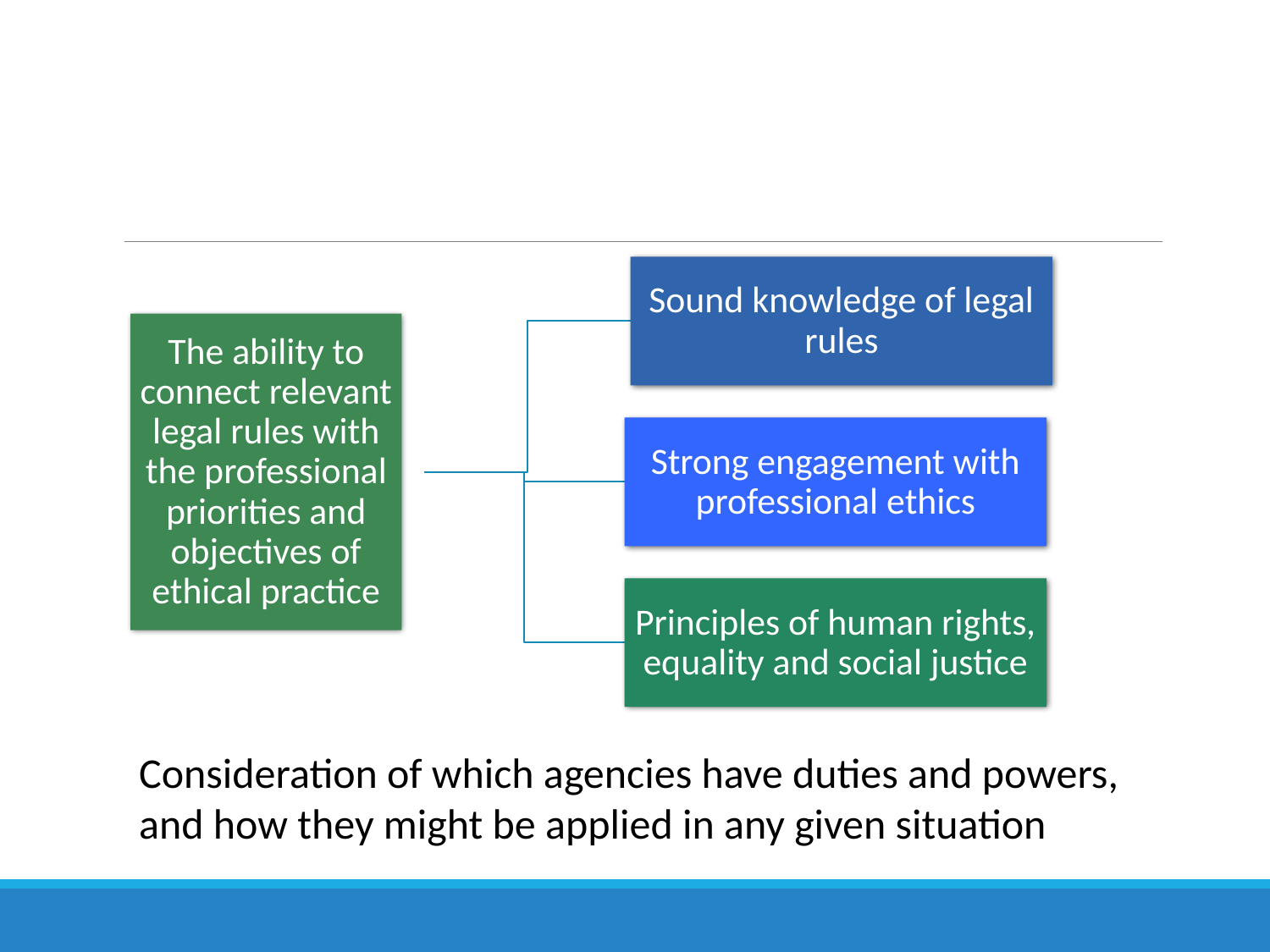

The ability to connect relevant legal rules with the professional priorities and objectives of ethical practice
Sound knowledge of legal rules
Strong engagement with professional ethics
Principles of human rights, equality and social justice
Consideration of which agencies have duties and powers, and how they might be applied in any given situation